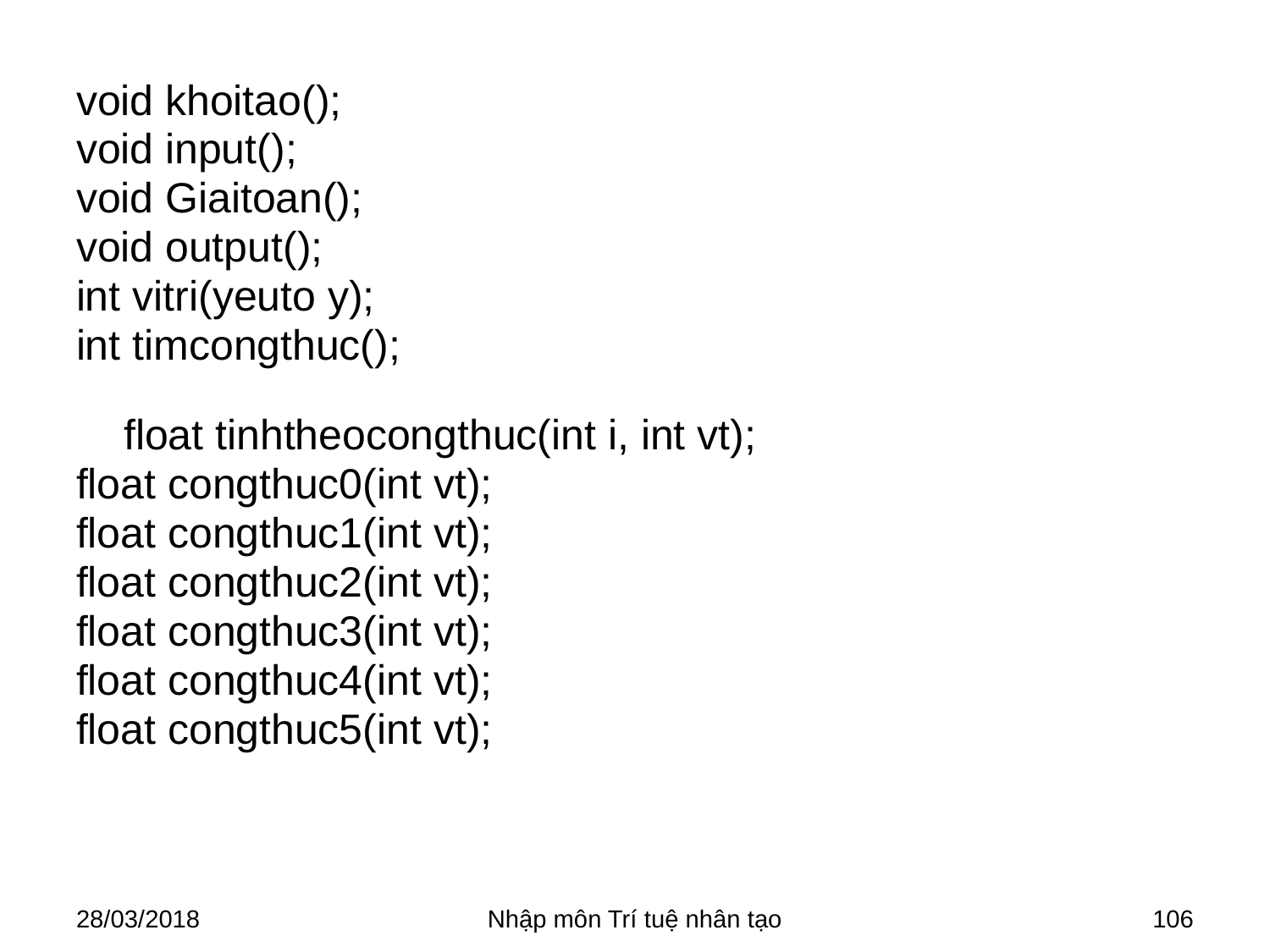

#
void khoitao();
void input();
void Giaitoan();
void output();
int vitri(yeuto y);
int timcongthuc();
float tinhtheocongthuc(int i, int vt);
float congthuc0(int vt);
float congthuc1(int vt);
float congthuc2(int vt);
float congthuc3(int vt);
float congthuc4(int vt);
float congthuc5(int vt);

28/03/2018

Nhập môn Trí tuệ nhân tạo

106